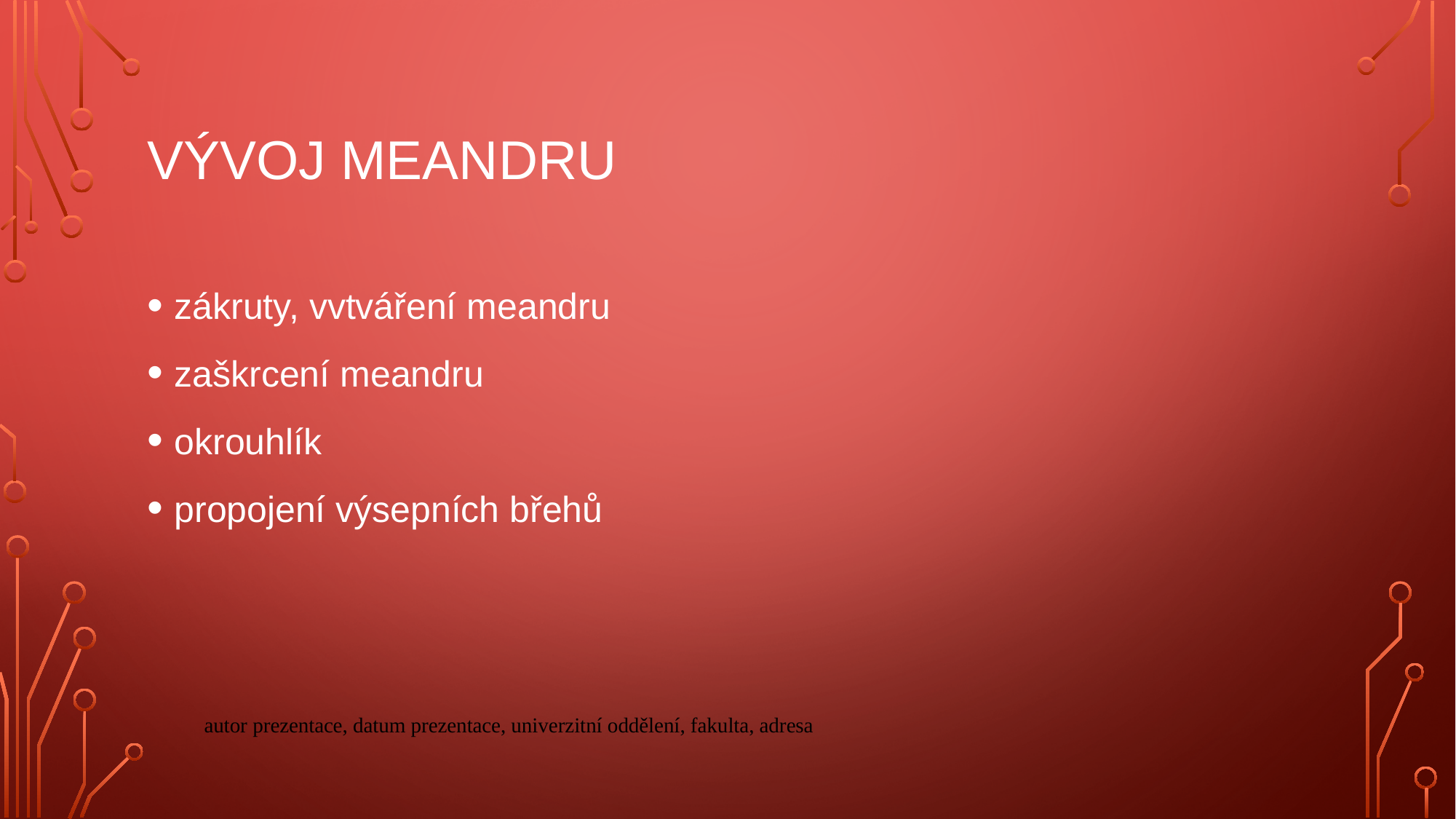

# Vývoj meandru
zákruty, vvtváření meandru
zaškrcení meandru
okrouhlík
propojení výsepních břehů
autor prezentace, datum prezentace, univerzitní oddělení, fakulta, adresa